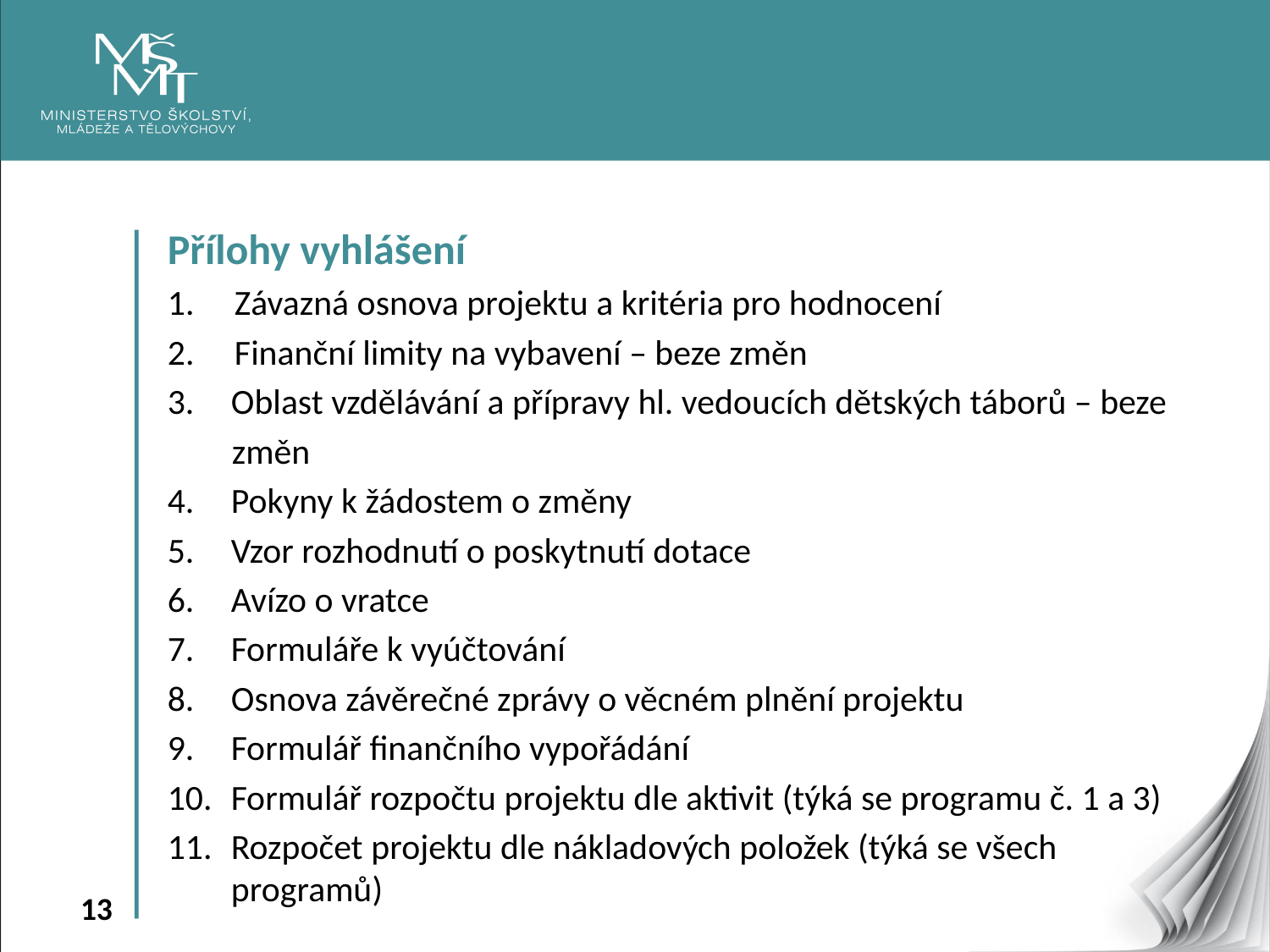

Přílohy vyhlášení
1.     Závazná osnova projektu a kritéria pro hodnocení
2.     Finanční limity na vybavení – beze změn
Oblast vzdělávání a přípravy hl. vedoucích dětských táborů – beze
        změn
Pokyny k žádostem o změny
Vzor rozhodnutí o poskytnutí dotace
Avízo o vratce
Formuláře k vyúčtování
Osnova závěrečné zprávy o věcném plnění projektu
Formulář finančního vypořádání
Formulář rozpočtu projektu dle aktivit (týká se programu č. 1 a 3)
Rozpočet projektu dle nákladových položek (týká se všech programů)